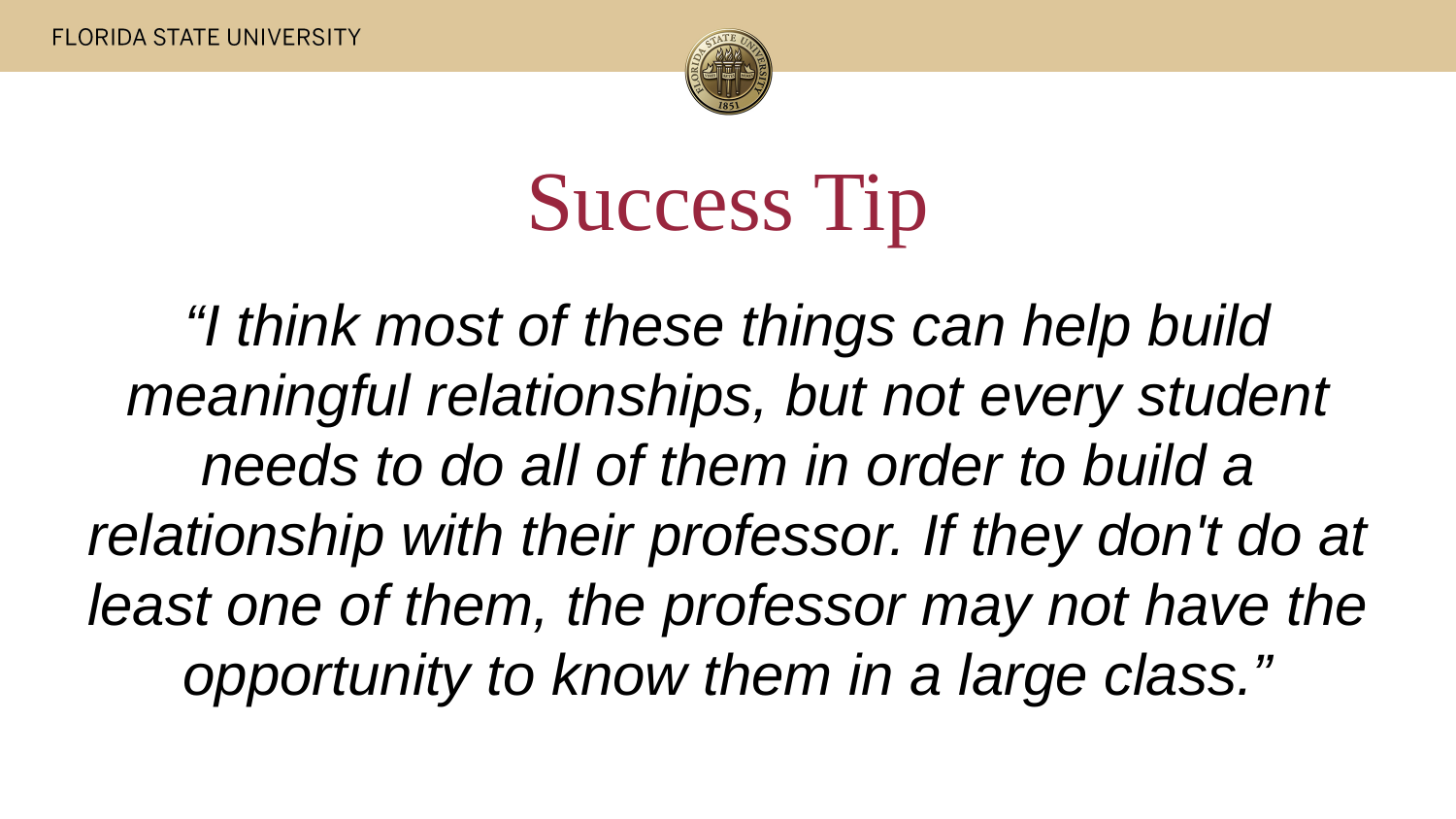

# Success Tip
“I think most of these things can help build meaningful relationships, but not every student needs to do all of them in order to build a relationship with their professor. If they don't do at least one of them, the professor may not have the opportunity to know them in a large class.”